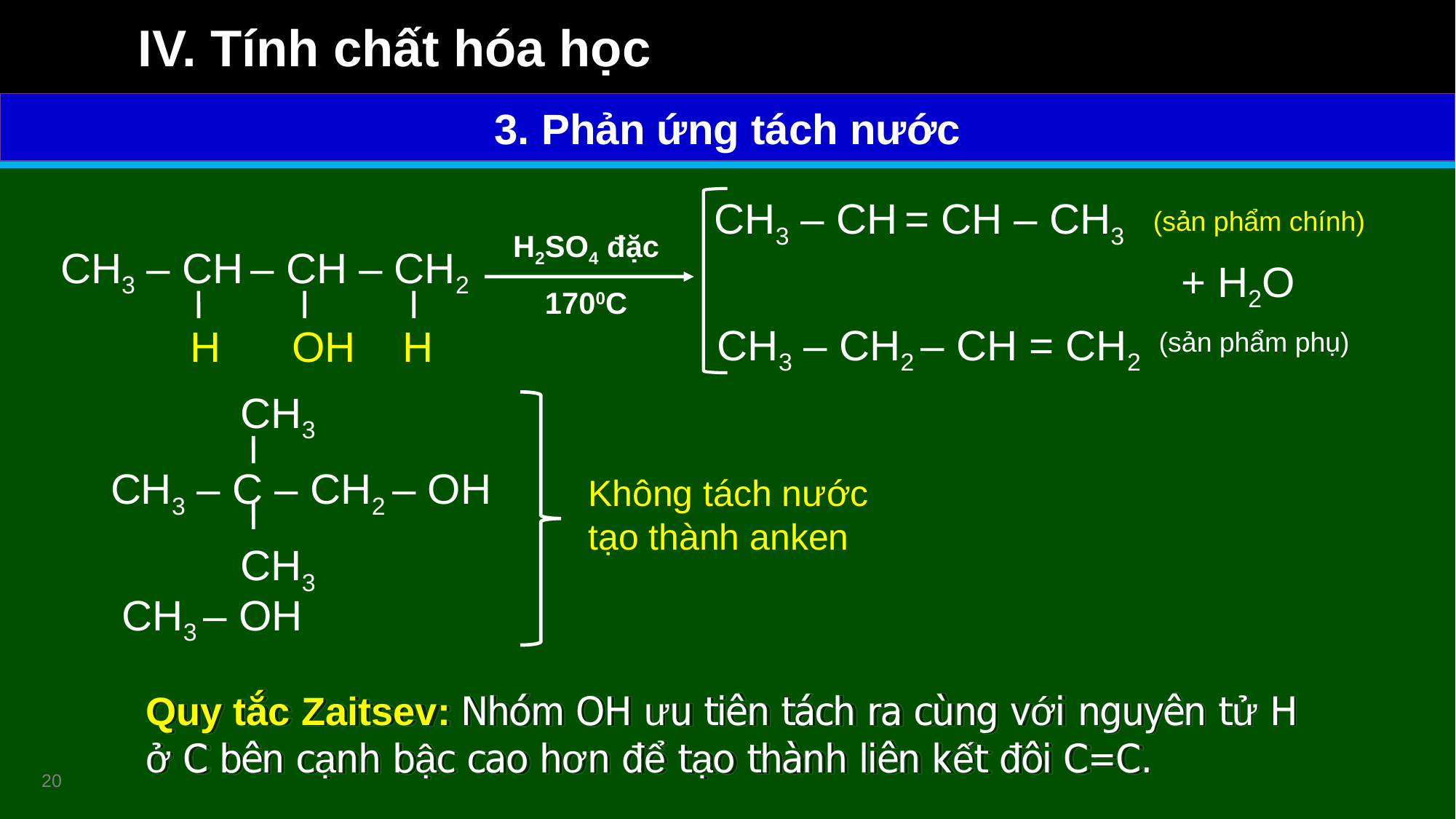

# IV. Tính chất hóa học
3. Phản ứng tách nước
CH3 – CH = CH – CH3

(sản phẩm chính)
H2SO4 đặc
1700C
CH3 – CH – CH – CH2
           H      OH    H

+ H2O

CH3 – CH2 – CH = CH2
(sản phẩm phụ)
           CH3
CH3 – C – CH2 – OH
           CH3

Không tách nước tạo thành anken
CH3 – OH
Quy tắc Zaitsev: Nhóm OH ưu tiên tách ra cùng với nguyên tử H ở C bên cạnh bậc cao hơn để tạo thành liên kết đôi C=C.
20